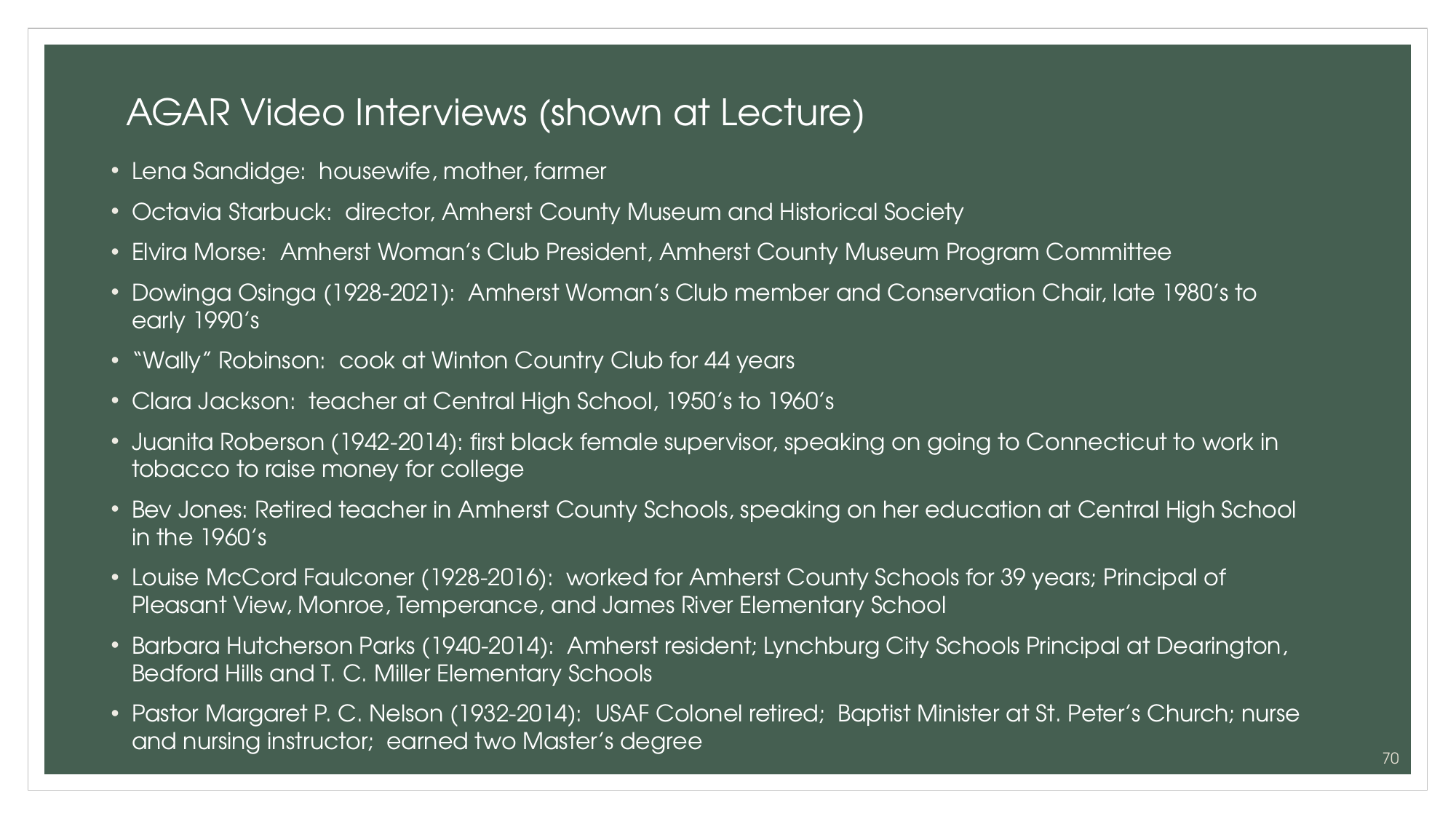

# AGAR Video Interviews (shown at Lecture)
Lena Sandidge:  housewife, mother, farmer
Octavia Starbuck:  director, Amherst County Museum and Historical Society
Elvira Morse:  Amherst Woman’s Club President, Amherst County Museum Program Committee
Dowinga Osinga (1928-2021):  Amherst Woman’s Club member and Conservation Chair, late 1980’s to early 1990’s
“Wally” Robinson:  cook at Winton Country Club for 44 years
Clara Jackson:  teacher at Central High School, 1950’s to 1960’s
Juanita Roberson (1942-2014): first black female supervisor, speaking on going to Connecticut to work in tobacco to raise money for college
Bev Jones: Retired teacher in Amherst County Schools, speaking on her education at Central High School in the 1960’s
Louise McCord Faulconer (1928-2016):  worked for Amherst County Schools for 39 years; Principal of Pleasant View, Monroe, Temperance, and James River Elementary School
Barbara Hutcherson Parks (1940-2014):  Amherst resident; Lynchburg City Schools Principal at Dearington, Bedford Hills and T. C. Miller Elementary Schools
Pastor Margaret P. C. Nelson (1932-2014):  USAF Colonel retired;  Baptist Minister at St. Peter’s Church; nurse and nursing instructor;  earned two Master’s degree

70